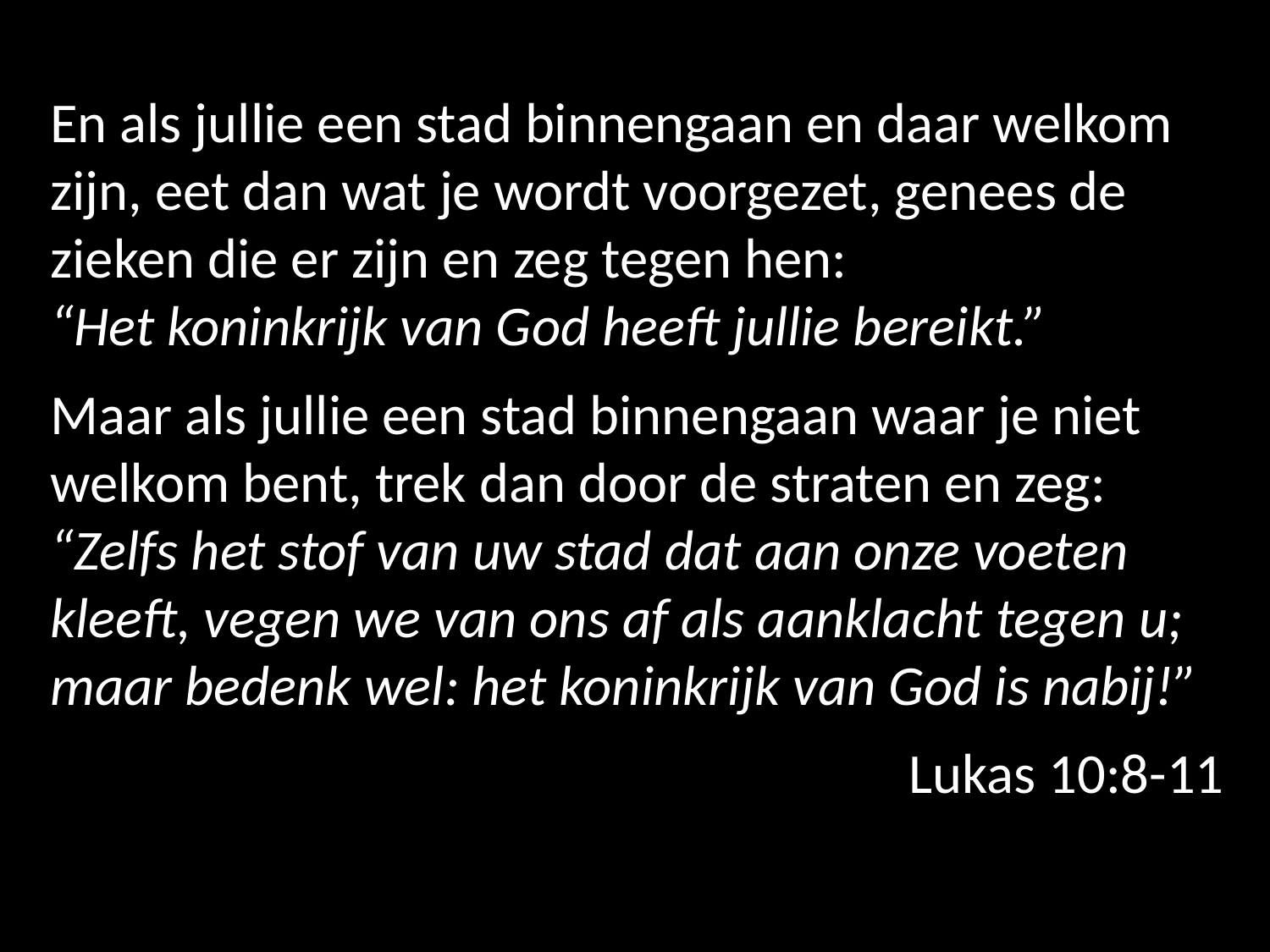

En als jullie een stad binnengaan en daar welkom zijn, eet dan wat je wordt voorgezet, genees de zieken die er zijn en zeg tegen hen:
“Het koninkrijk van God heeft jullie bereikt.”

Maar als jullie een stad binnengaan waar je niet welkom bent, trek dan door de straten en zeg:
“Zelfs het stof van uw stad dat aan onze voeten kleeft, vegen we van ons af als aanklacht tegen u;
maar bedenk wel: het koninkrijk van God is nabij!”

Lukas 10:8-11